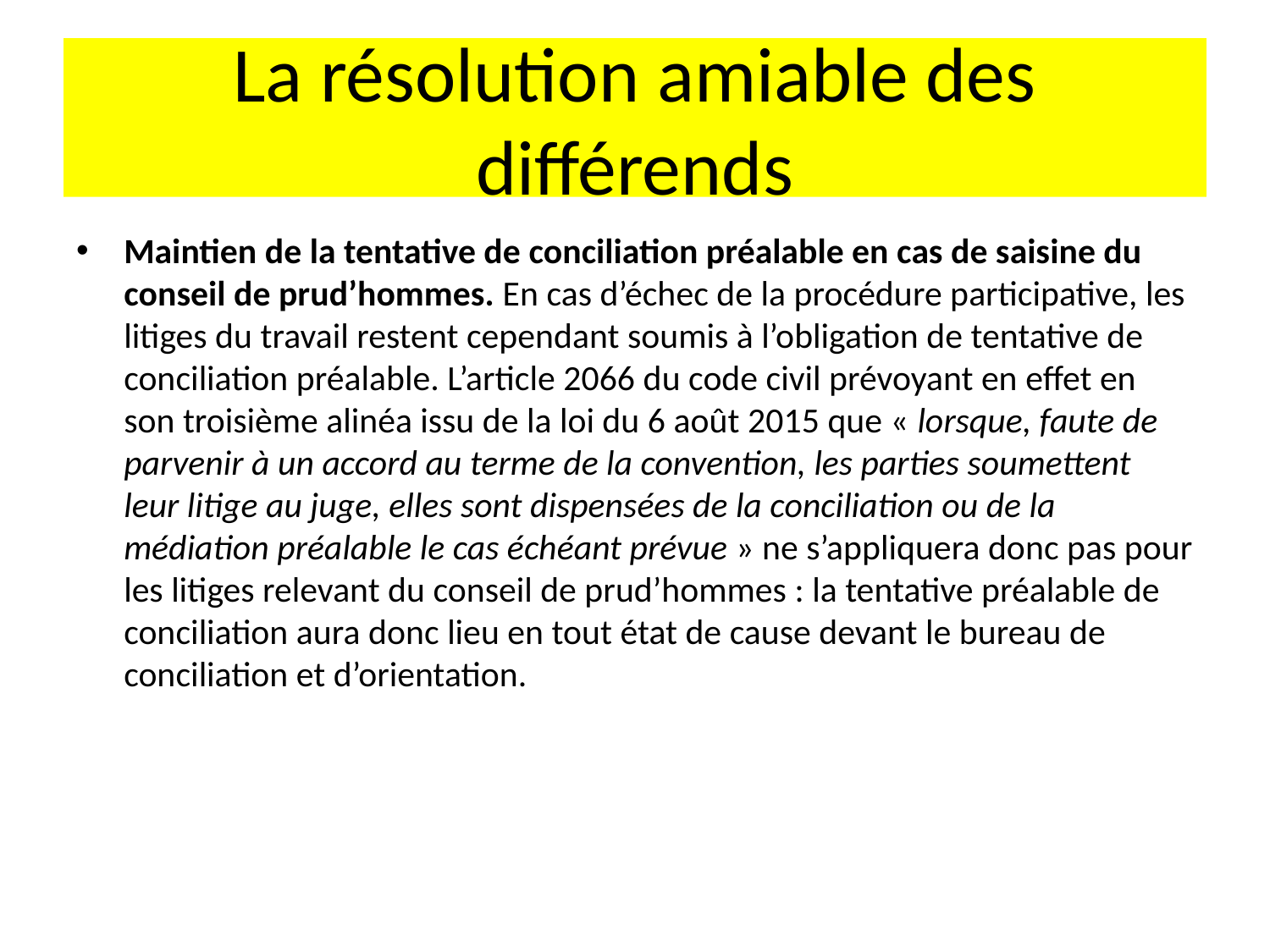

# La résolution amiable des différends
Maintien de la tentative de conciliation préalable en cas de saisine du conseil de prud’hommes. En cas d’échec de la procédure participative, les litiges du travail restent cependant soumis à l’obligation de tentative de conciliation préalable. L’article 2066 du code civil prévoyant en effet en son troisième alinéa issu de la loi du 6 août 2015 que « lorsque, faute de parvenir à un accord au terme de la convention, les parties soumettent leur litige au juge, elles sont dispensées de la conciliation ou de la médiation préalable le cas échéant prévue » ne s’appliquera donc pas pour les litiges relevant du conseil de prud’hommes : la tentative préalable de conciliation aura donc lieu en tout état de cause devant le bureau de conciliation et d’orientation.